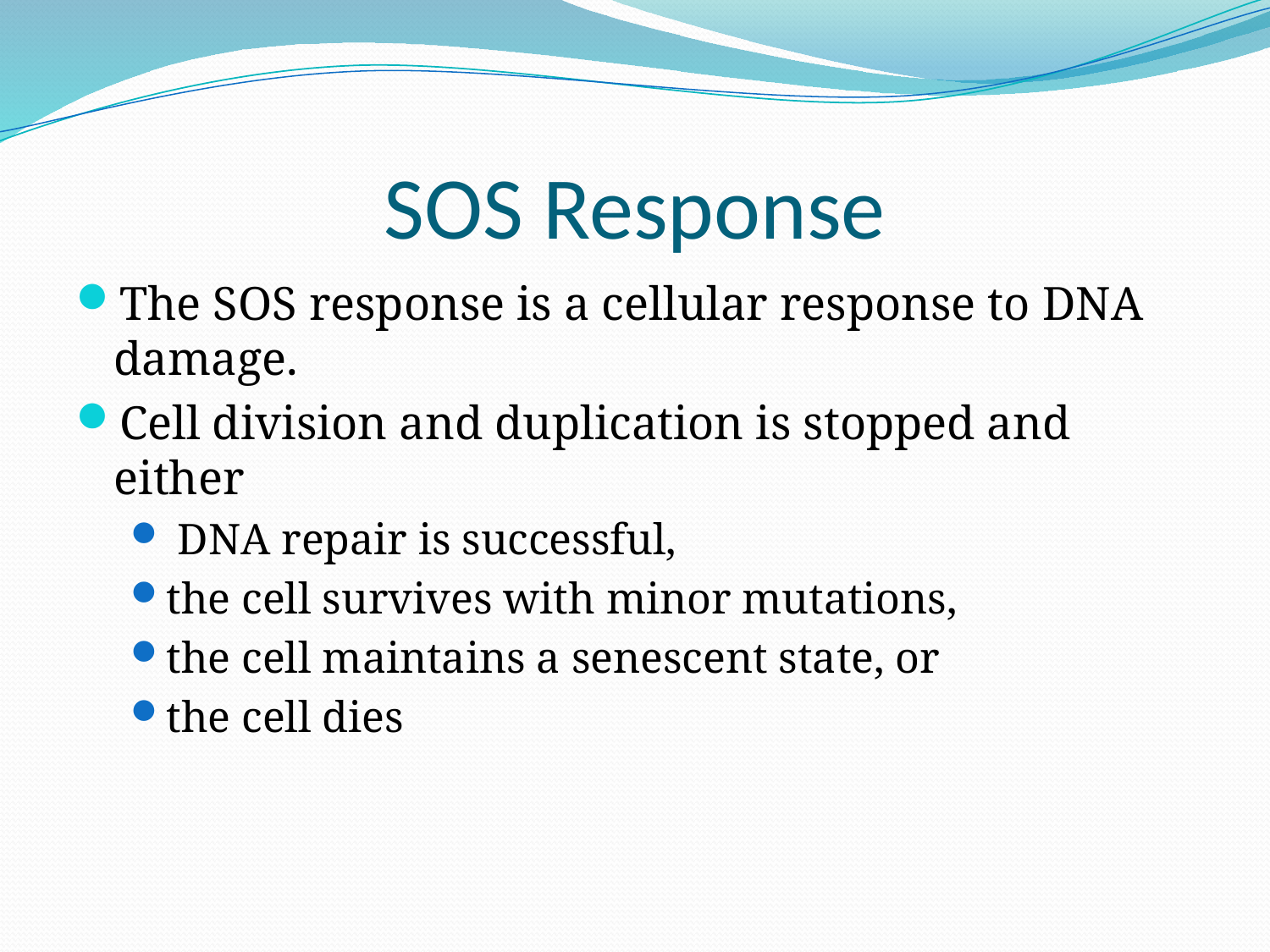

# SOS Response
The SOS response is a cellular response to DNA damage.
Cell division and duplication is stopped and either
 DNA repair is successful,
the cell survives with minor mutations,
the cell maintains a senescent state, or
the cell dies